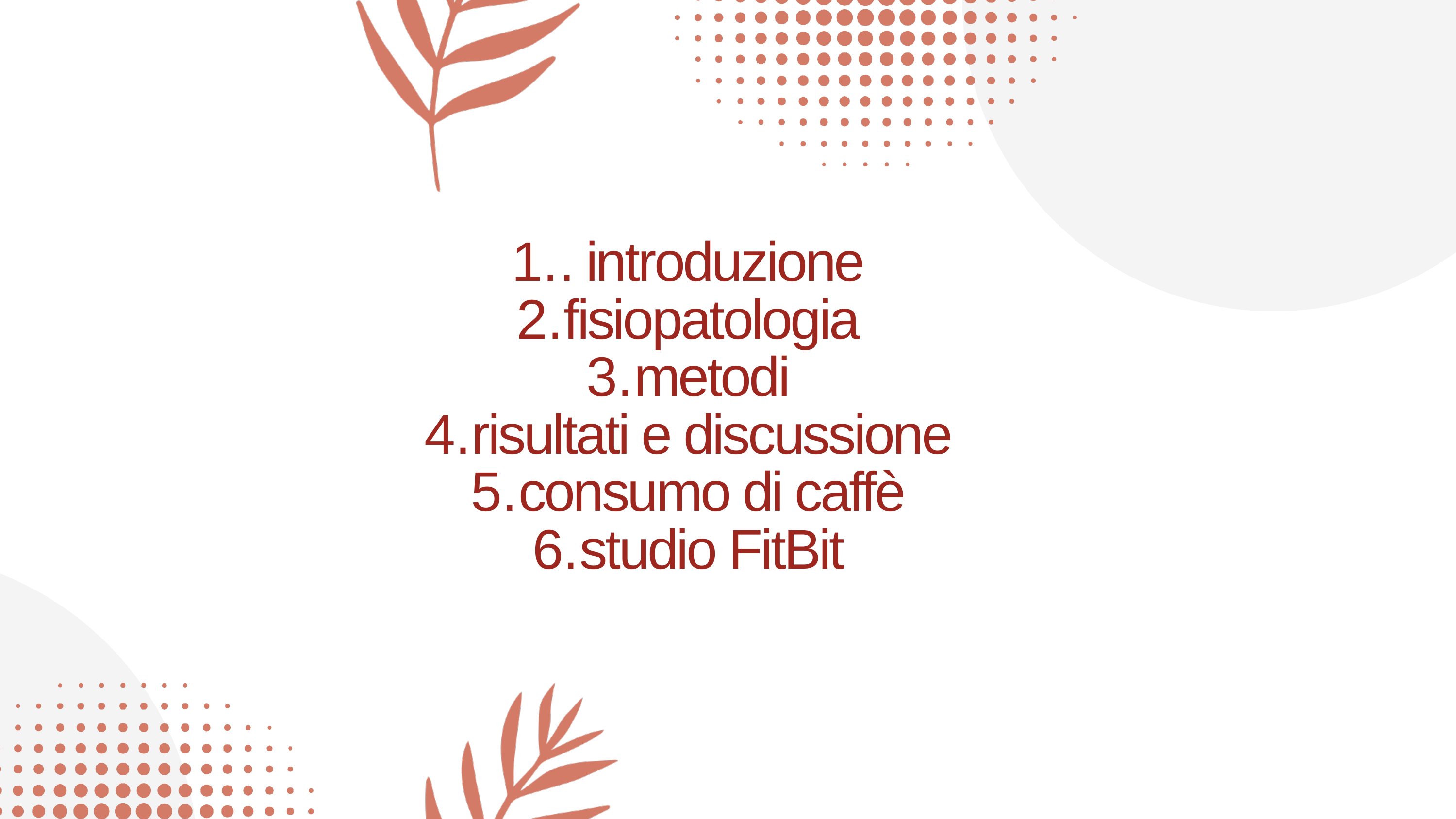

. introduzione
fisiopatologia
metodi
risultati e discussione
consumo di caffè
studio FitBit